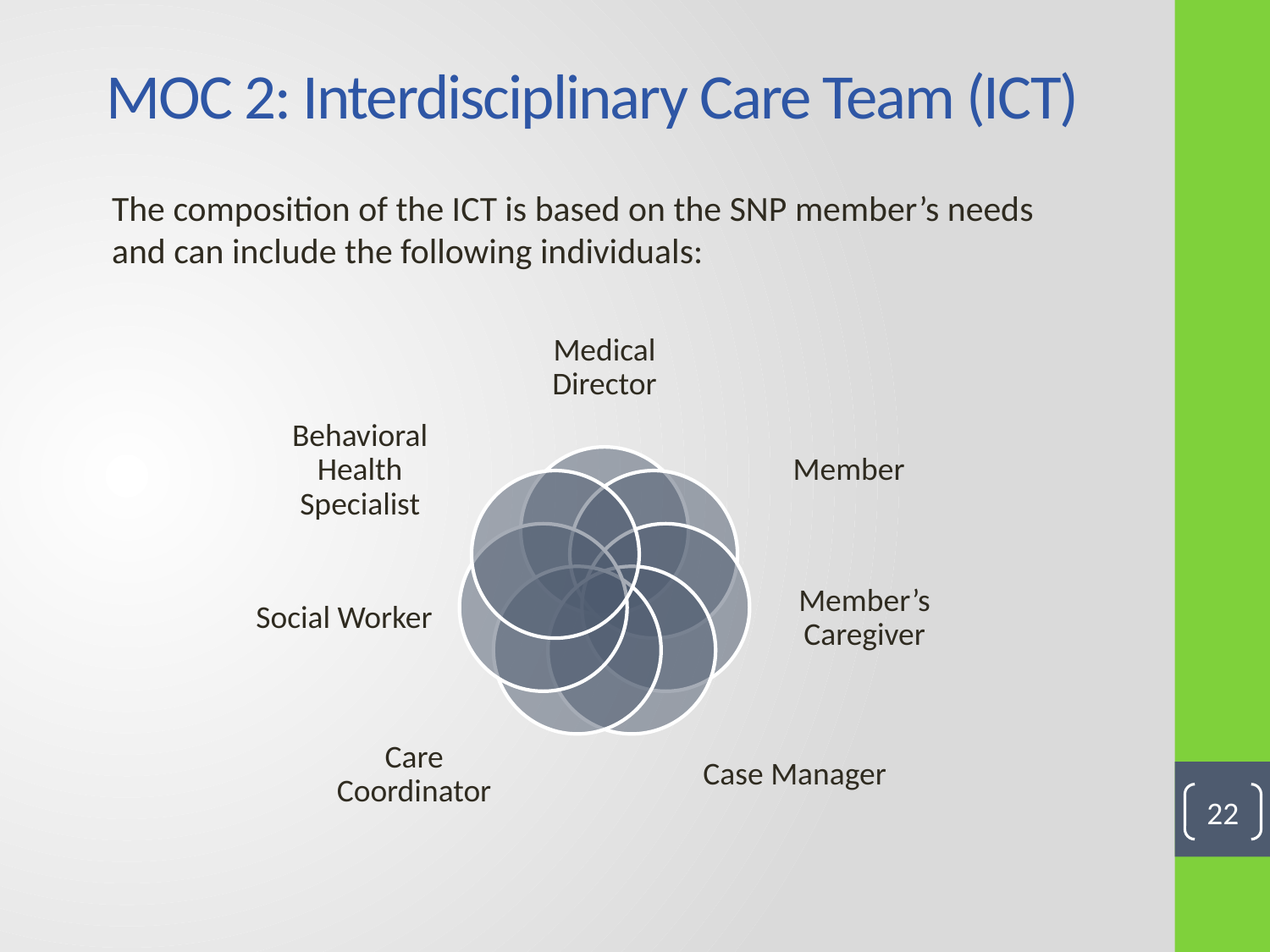

MOC 2: Interdisciplinary Care Team (ICT)
The composition of the ICT is based on the SNP member’s needs and can include the following individuals:

Medical Director
Member
Member’s Caregiver
Case Manager
Care Coordinator
Social Worker
Behavioral Health Specialist
22